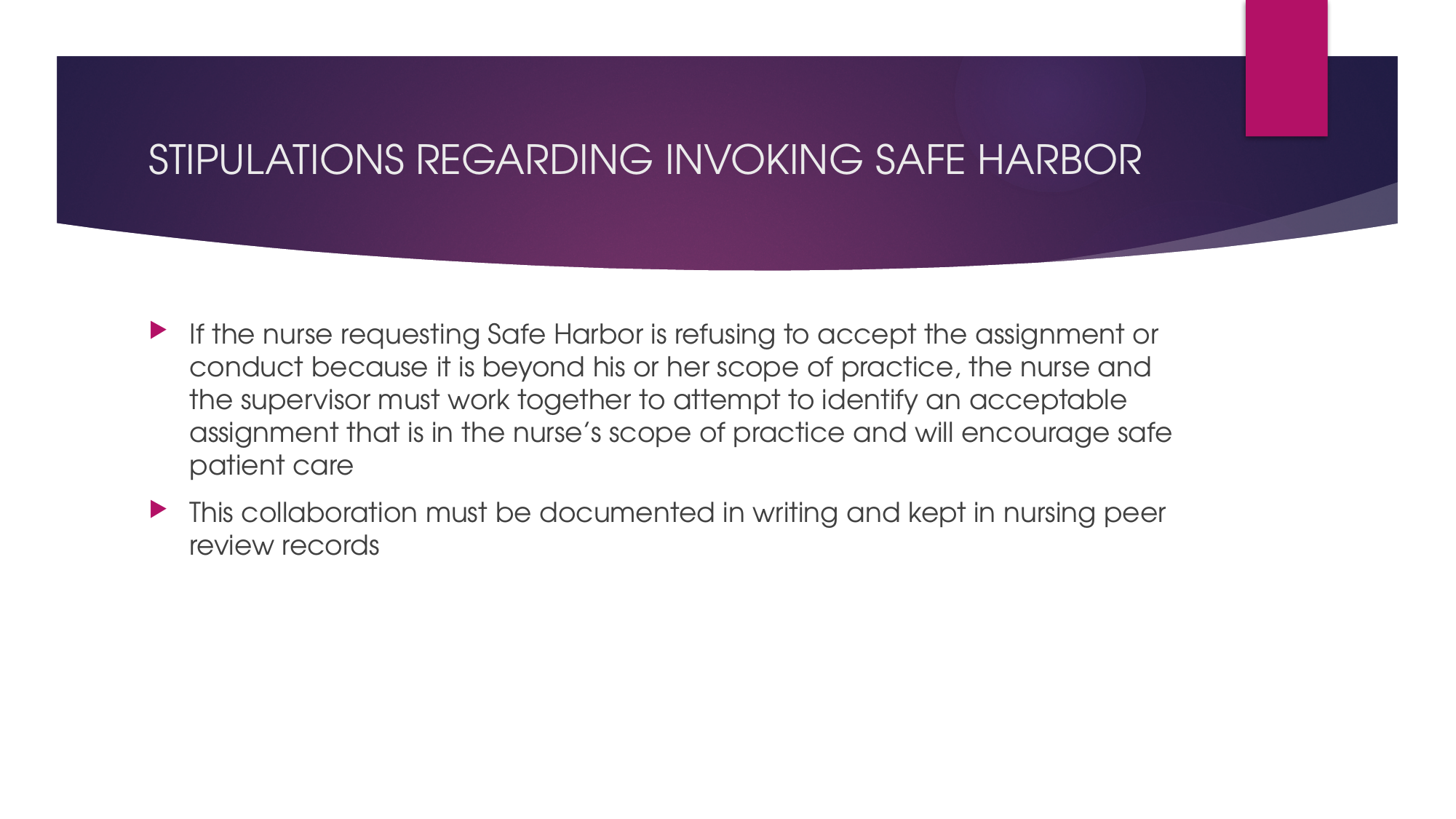

# STIPULATIONS REGARDING INVOKING SAFE HARBOR
If the nurse requesting Safe Harbor is refusing to accept the assignment or conduct because it is beyond his or her scope of practice, the nurse and the supervisor must work together to attempt to identify an acceptable assignment that is in the nurse’s scope of practice and will encourage safe patient care
This collaboration must be documented in writing and kept in nursing peer review records